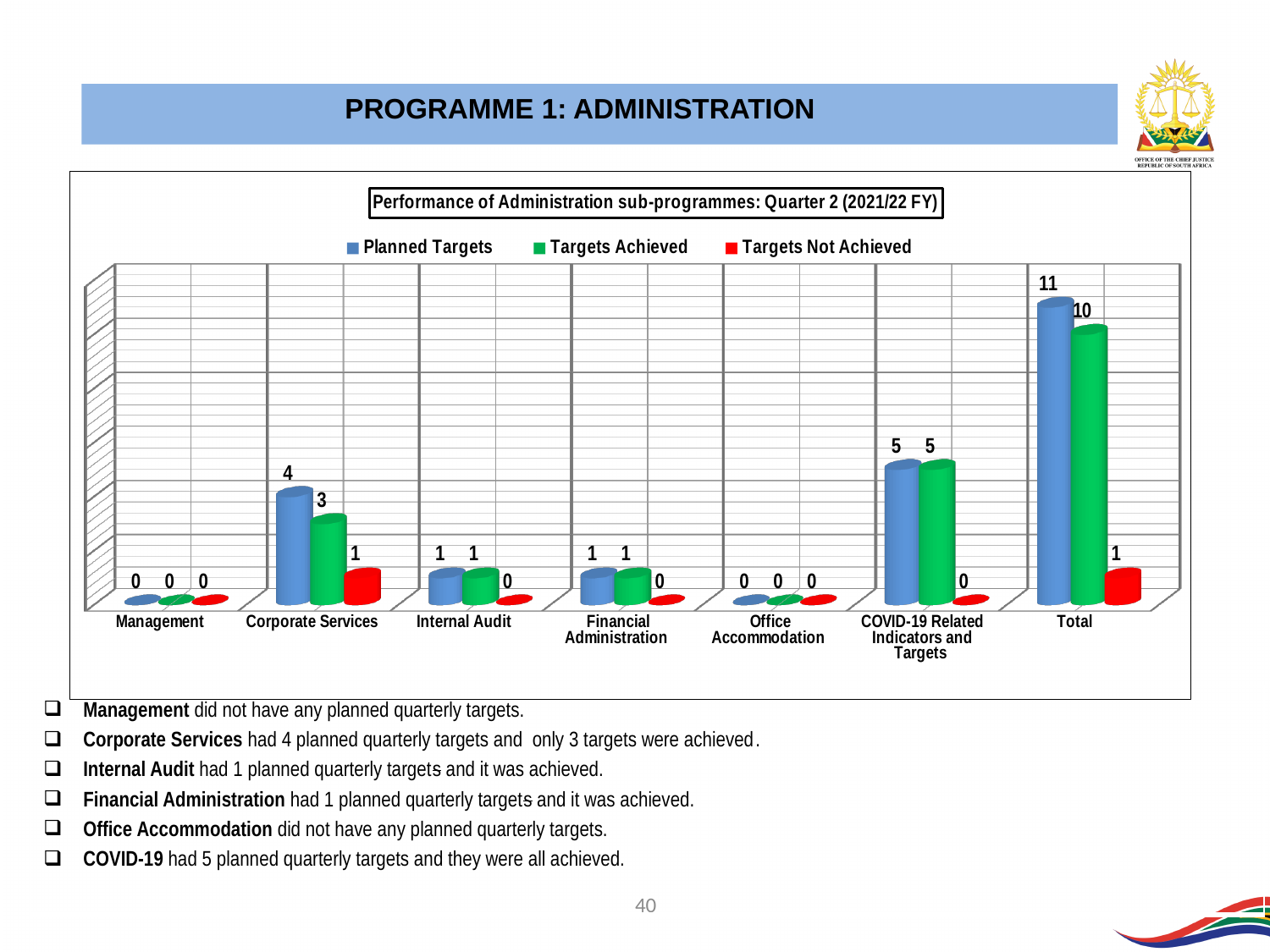

PROGRAMME 1: ADMINISTRATION

[unsupported chart]

| Management did not have any planned quarterly targets. Corporate Services had 4 planned quarterly targets and only 3 targets were achieved. Internal Audit had 1 planned quarterly targets and it was achieved. Financial Administration had 1 planned quarterly targets and it was achieved. Office Accommodation did not have any planned quarterly targets. COVID-19 had 5 planned quarterly targets and they were all achieved. |
| --- |
40